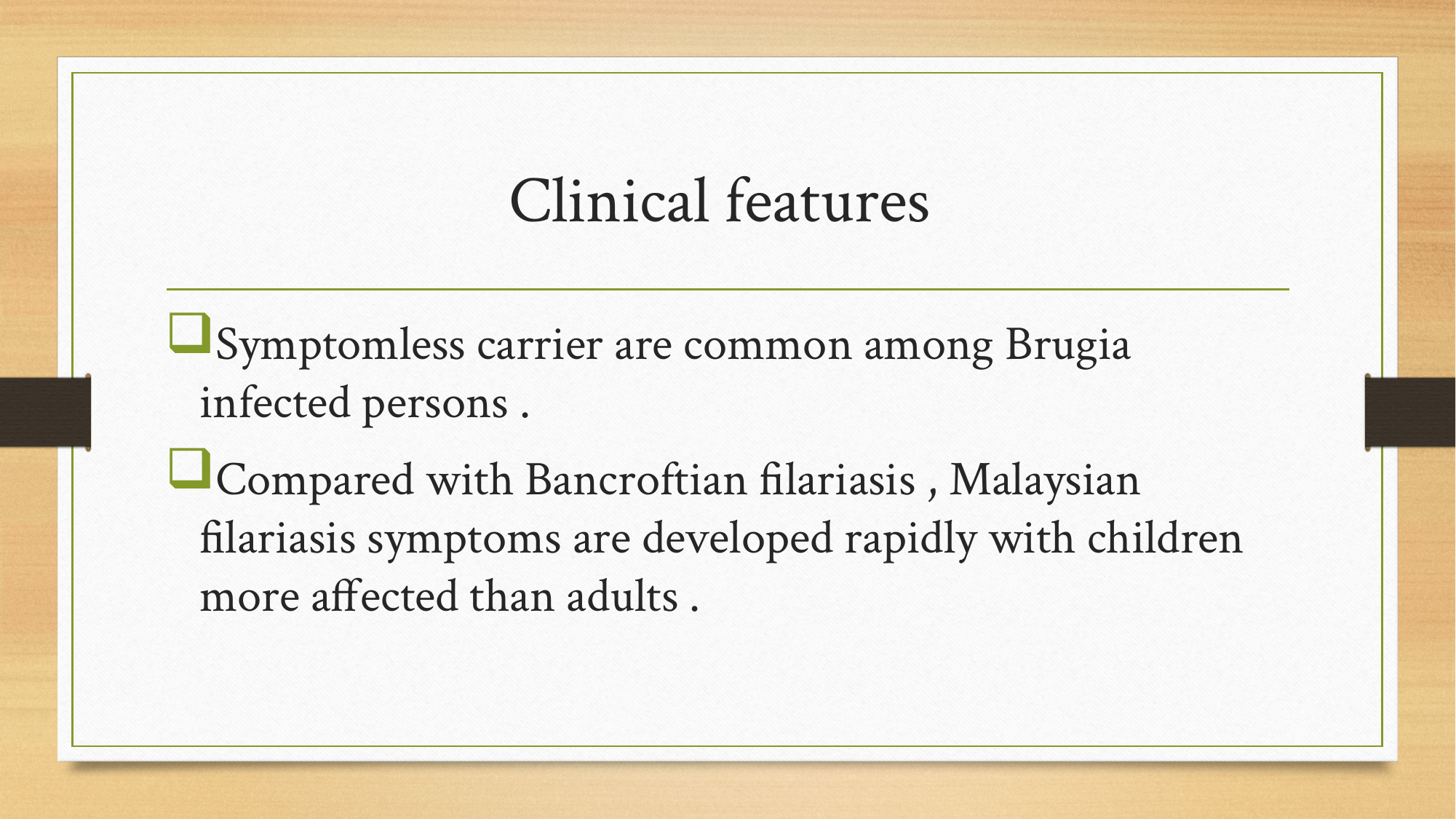

# Clinical features
Symptomless carrier are common among Brugia infected persons .
Compared with Bancroftian filariasis , Malaysian filariasis symptoms are developed rapidly with children more affected than adults .